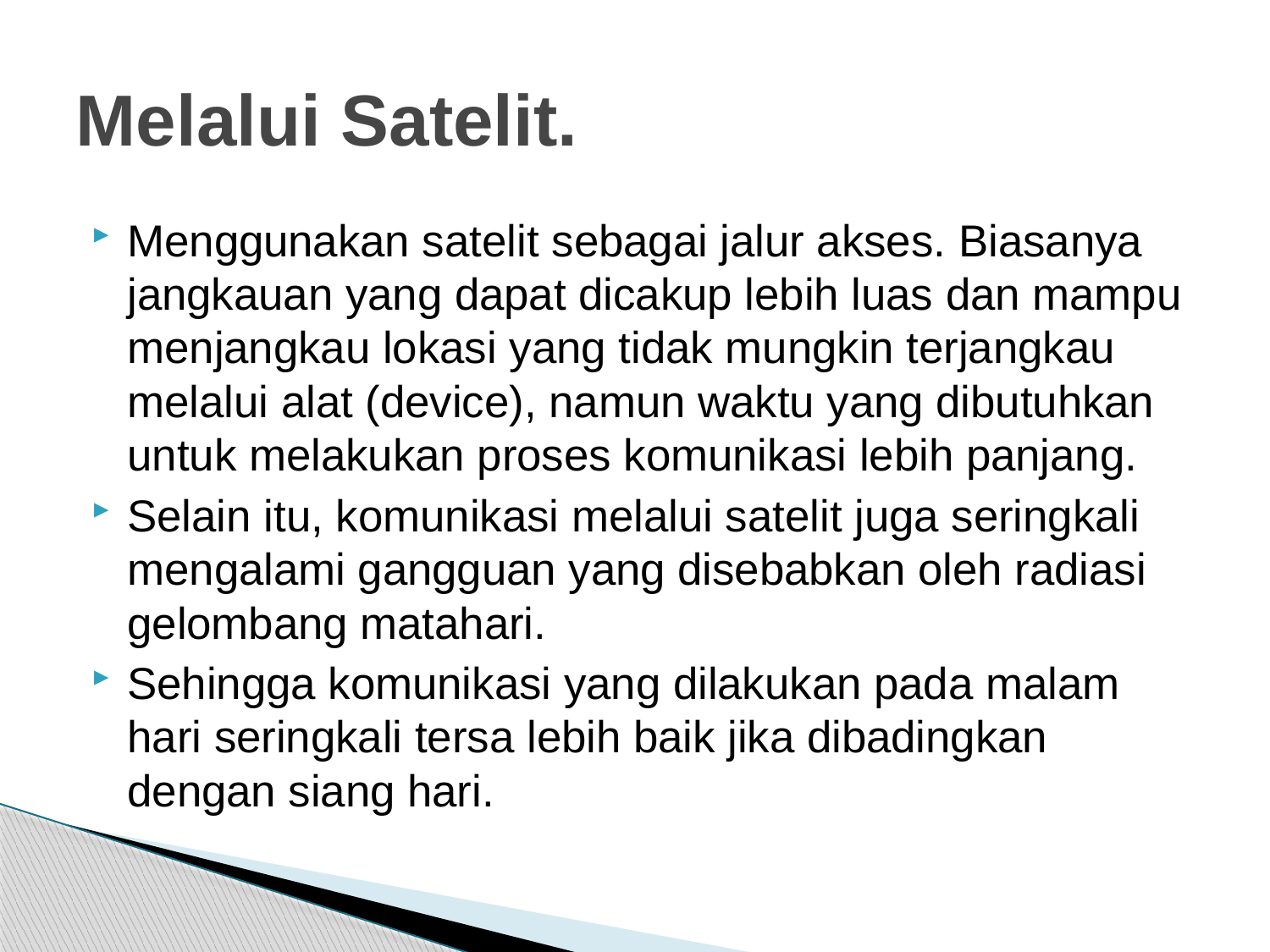

# Melalui Satelit.
Menggunakan satelit sebagai jalur akses. Biasanya jangkauan yang dapat dicakup lebih luas dan mampu menjangkau lokasi yang tidak mungkin terjangkau melalui alat (device), namun waktu yang dibutuhkan untuk melakukan proses komunikasi lebih panjang.
Selain itu, komunikasi melalui satelit juga seringkali mengalami gangguan yang disebabkan oleh radiasi gelombang matahari.
Sehingga komunikasi yang dilakukan pada malam hari seringkali tersa lebih baik jika dibadingkan dengan siang hari.